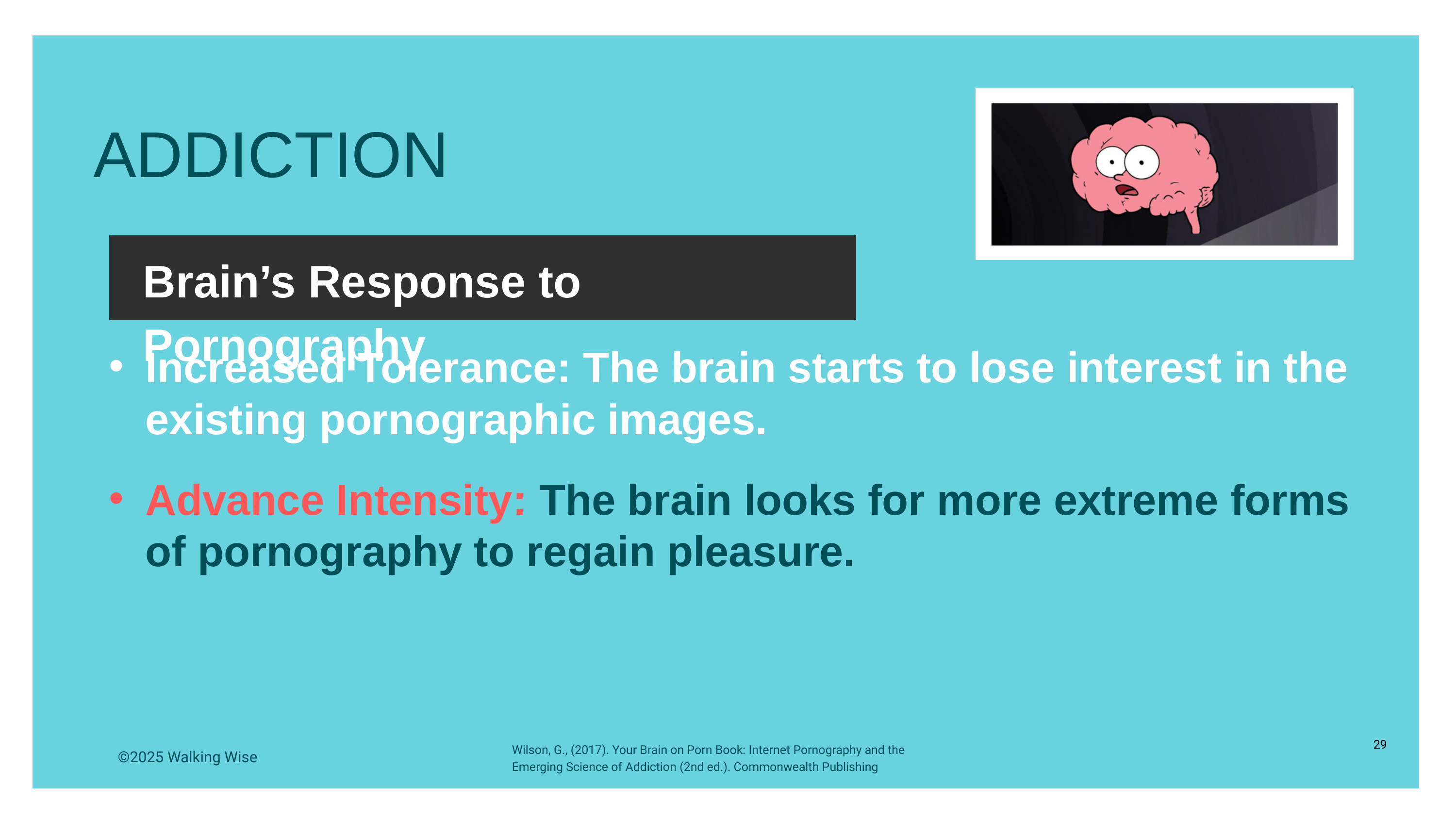

LESSON PLANS

 ADDICTION

Brain’s Response to Pornography
Increased Tolerance: The brain starts to lose interest in the existing pornographic images.

Advance Intensity: The brain looks for more extreme forms of pornography to regain pleasure.
29
Wilson, G., (2017). Your Brain on Porn Book: Internet Pornography and the Emerging Science of Addiction (2nd ed.). Commonwealth Publishing
©2025 Walking Wise
3